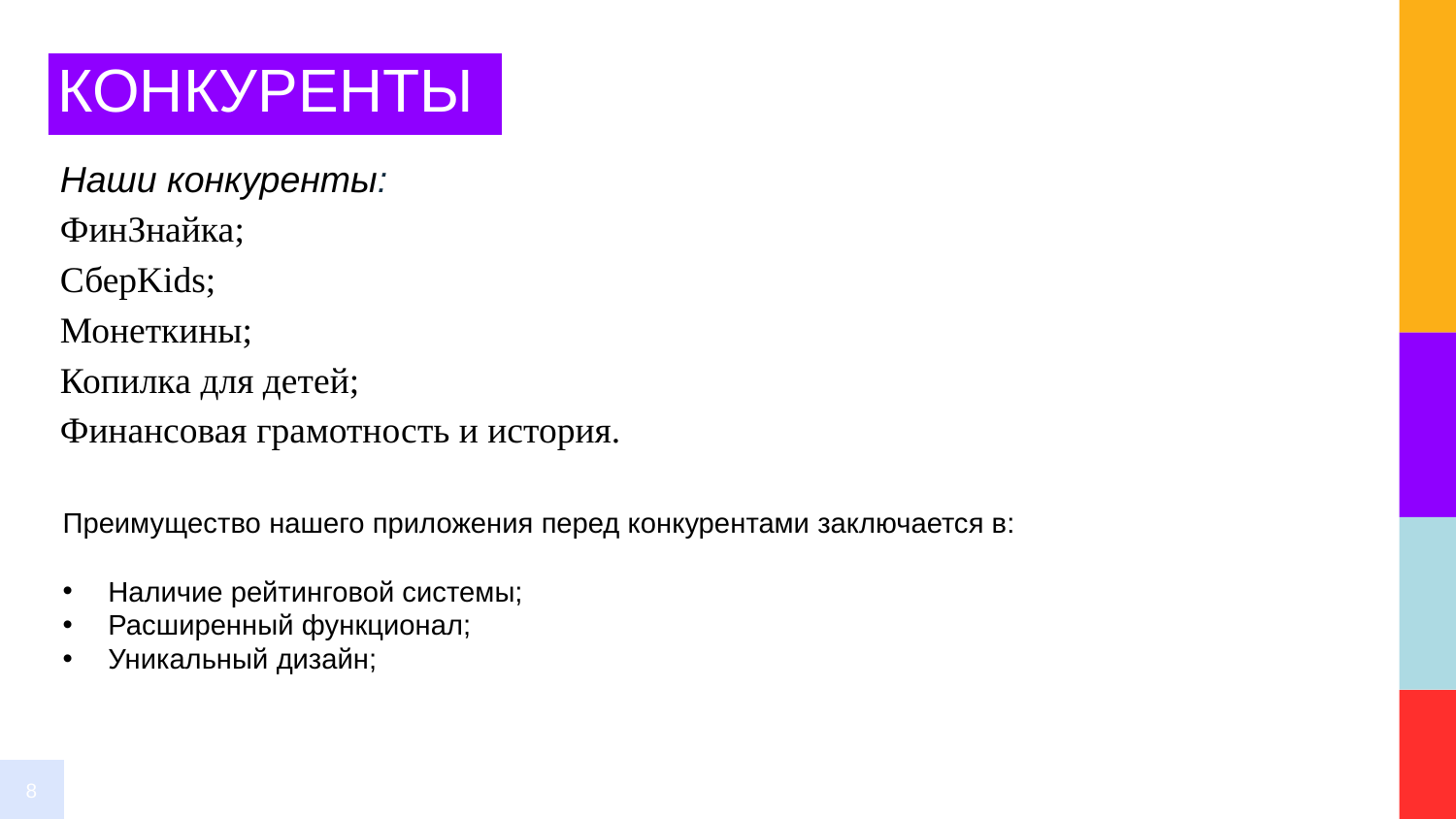

# КОНКУРЕНТЫ

Наши конкуренты:
ФинЗнайка;
СберKids;
Монеткины;
Копилка для детей;
Финансовая грамотность и история.

Преимущество нашего приложения перед конкурентами заключается в:

Наличие рейтинговой системы;
Расширенный функционал;
Уникальный дизайн;

8